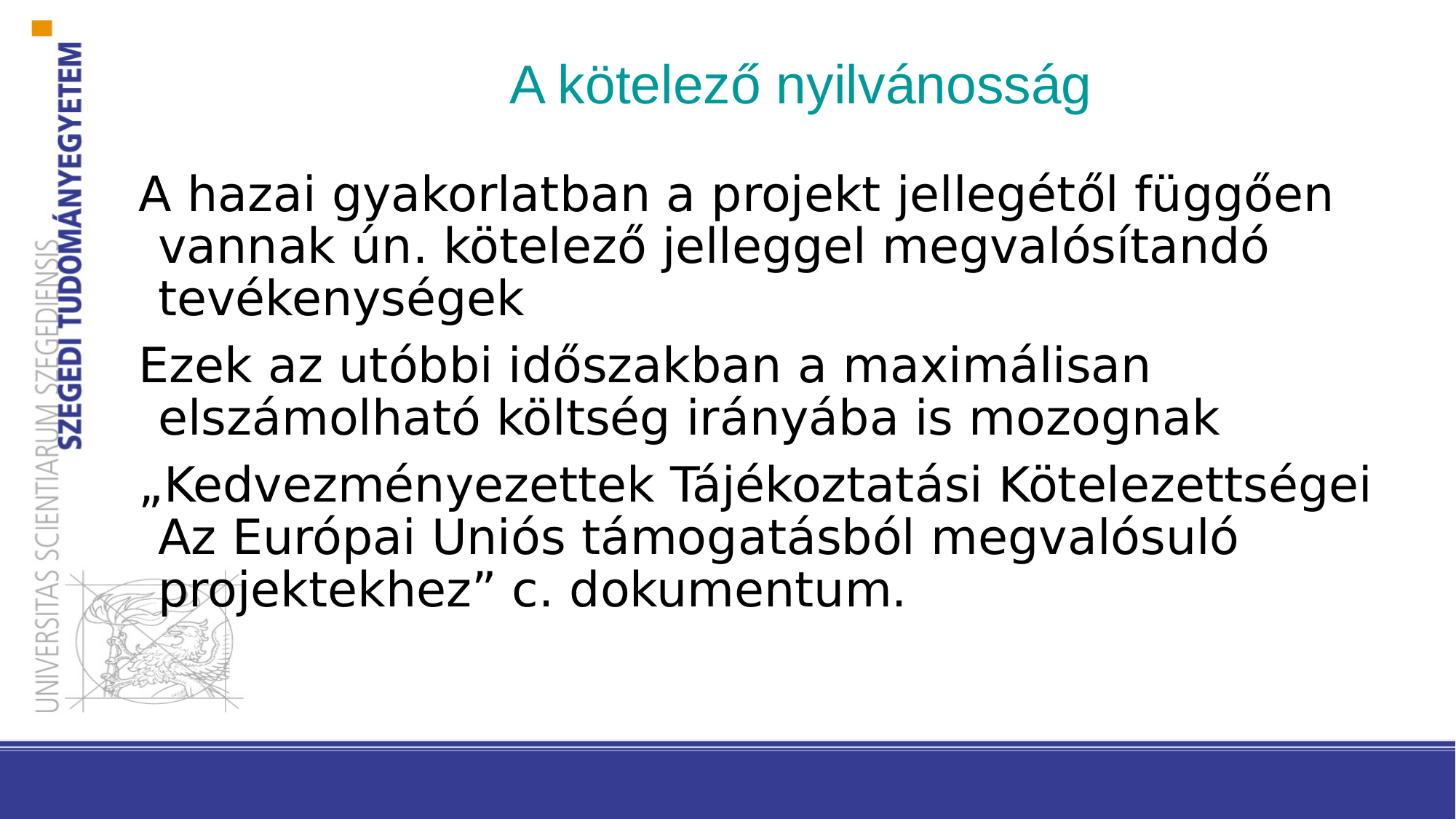

A kötelező nyilvánosság
A hazai gyakorlatban a projekt jellegétől függően vannak ún. kötelező jelleggel megvalósítandó tevékenységek
Ezek az utóbbi időszakban a maximálisan elszámolható költség irányába is mozognak
„Kedvezményezettek Tájékoztatási Kötelezettségei Az Európai Uniós támogatásból megvalósuló projektekhez” c. dokumentum.